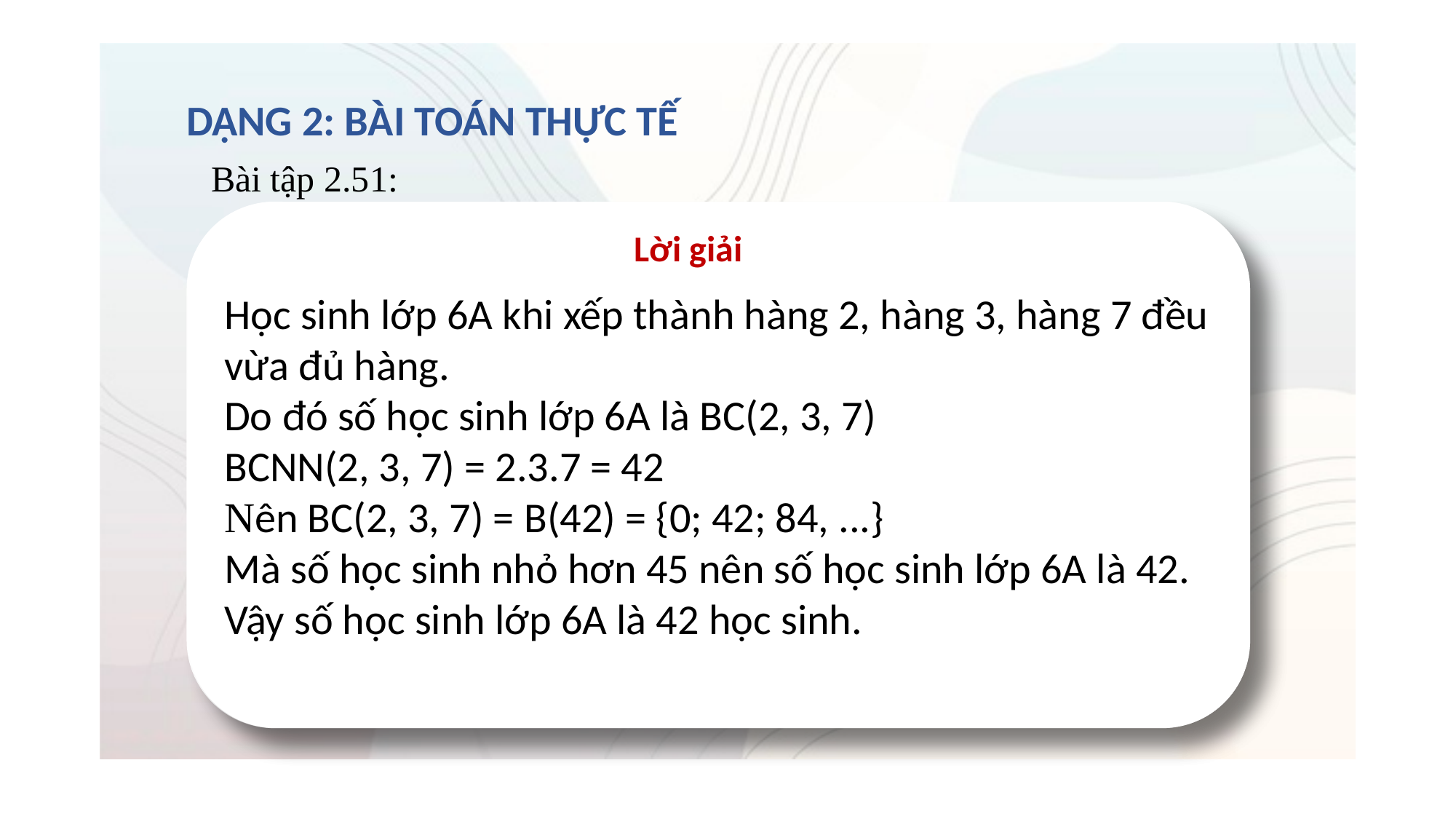

DẠNG 2: BÀI TOÁN THỰC TẾ
Bài tập 2.51:

Học sinh lớp 6A khi xếp thành hàng 2, hàng 3, hàng 7 đều vừa đủ hàng. Hỏi số học sinh lớp 6A là bao nhiêu, biết rằng số học sinh nhỏ hơn 45.
Học sinh lớp 6A khi xếp thành hàng 2, hàng 3, hàng 7 đều vừa đủ hàng.
Do đó số học sinh lớp 6A là BC(2, 3, 7)
BCNN(2, 3, 7) = 2.3.7 = 42
Nên BC(2, 3, 7) = B(42) = {0; 42; 84, ...}
Mà số học sinh nhỏ hơn 45 nên số học sinh lớp 6A là 42.
Vậy số học sinh lớp 6A là 42 học sinh.
Lời giải